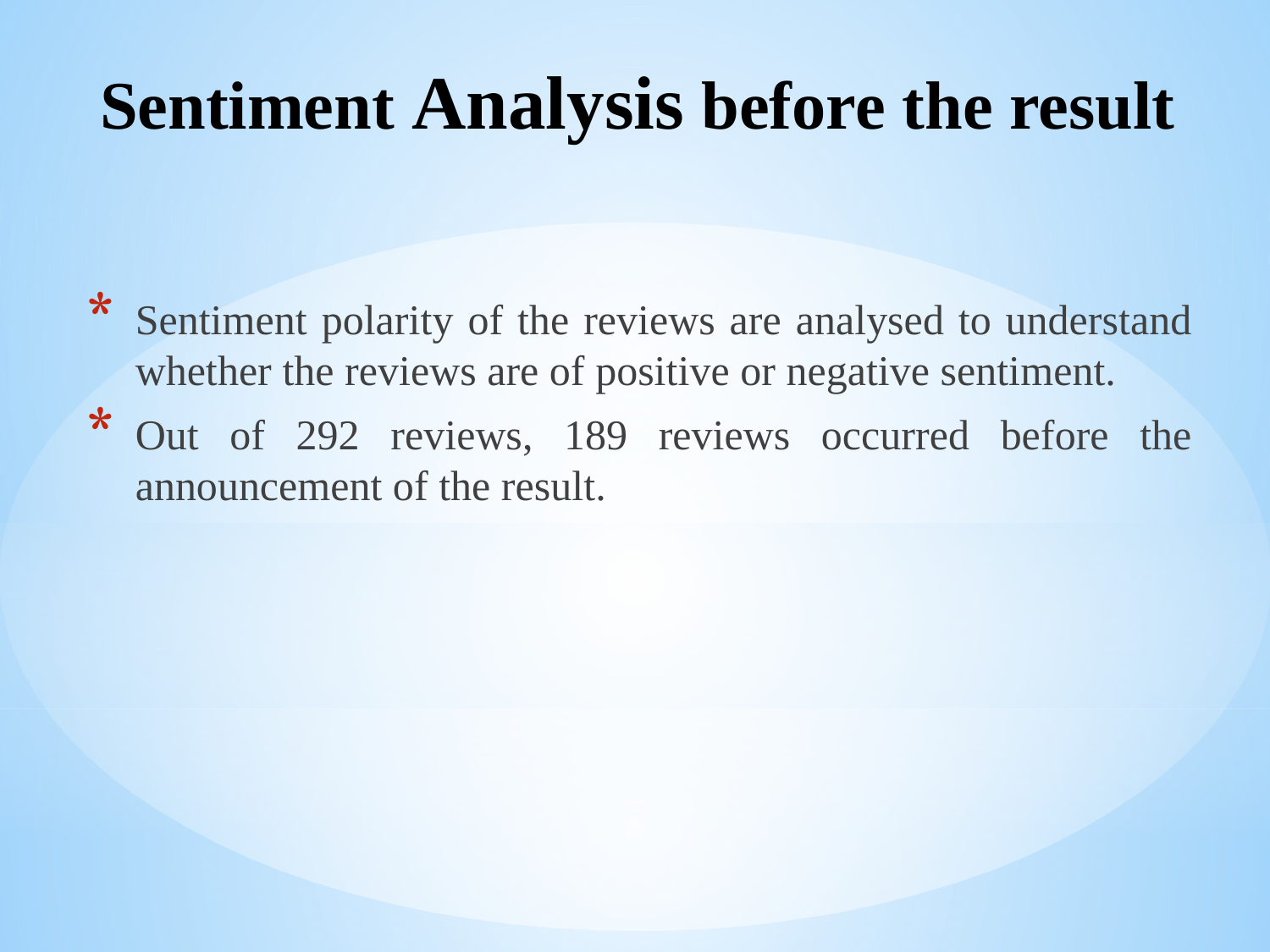

# Sentiment Analysis before the result
Sentiment polarity of the reviews are analysed to understand whether the reviews are of positive or negative sentiment.
Out of 292 reviews, 189 reviews occurred before the announcement of the result.